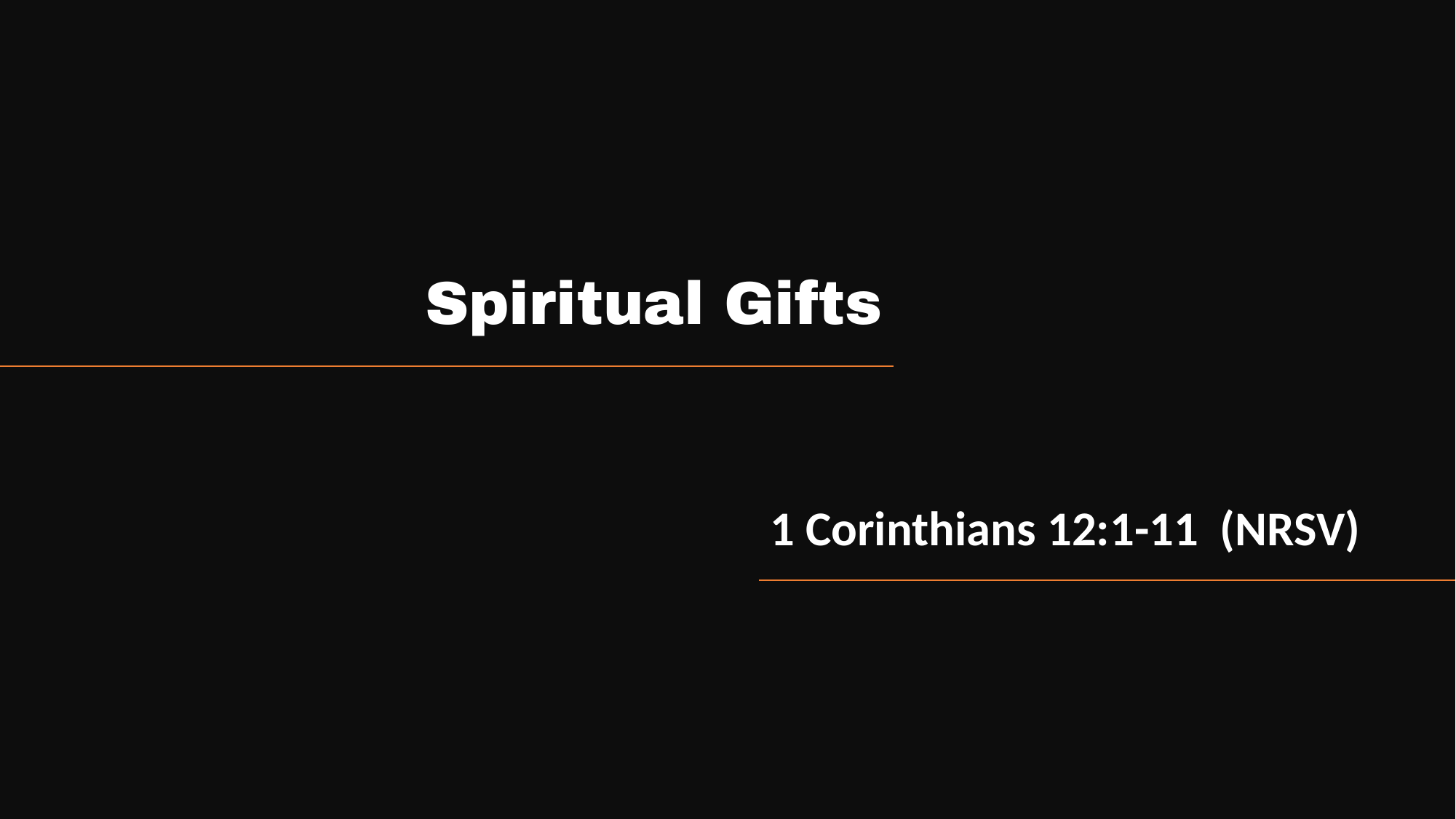

# Spiritual Gifts
1 Corinthians 12:1-11  (NRSV)